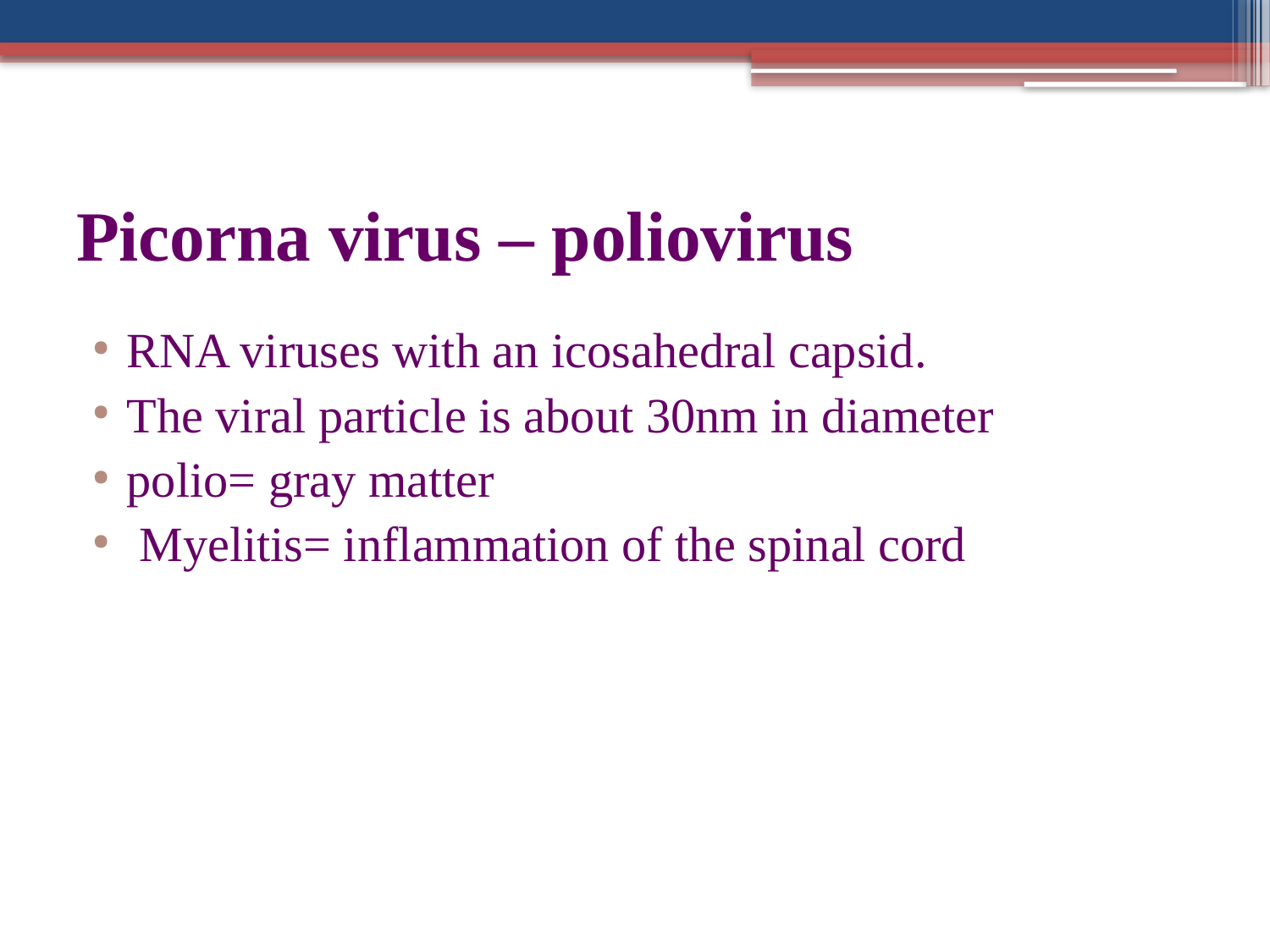

# Picorna virus – poliovirus
RNA viruses with an icosahedral capsid.
The viral particle is about 30nm in diameter
polio= gray matter
 Myelitis= inflammation of the spinal cord